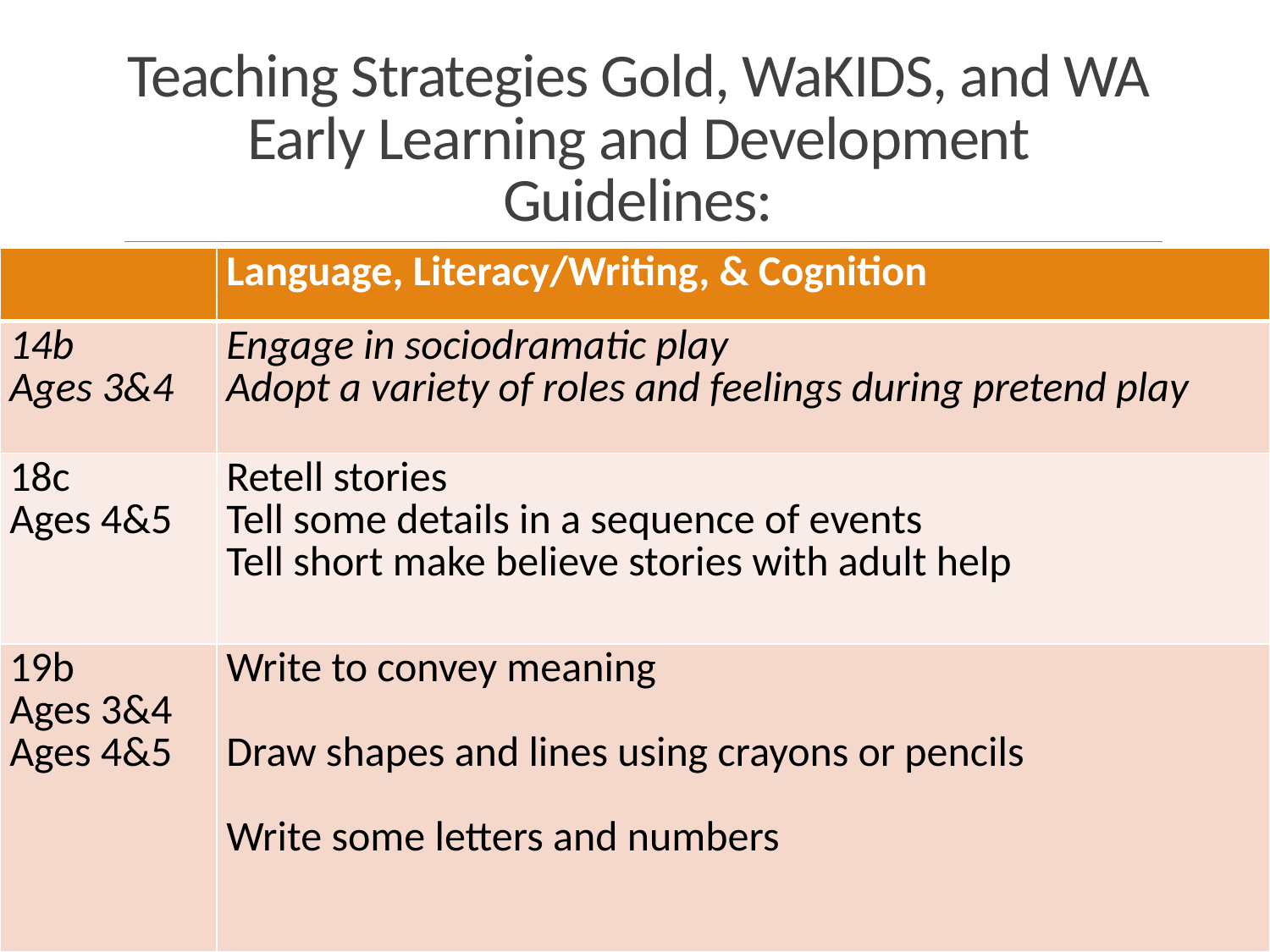

# Teaching Strategies Gold, WaKIDS, and WA Early Learning and Development Guidelines:
|  | Language, Literacy/Writing, & Cognition |
| --- | --- |
| 14b Ages 3&4 | Engage in sociodramatic play Adopt a variety of roles and feelings during pretend play |
| 18c Ages 4&5 | Retell stories Tell some details in a sequence of events Tell short make believe stories with adult help |
| 19b Ages 3&4 Ages 4&5 | Write to convey meaning Draw shapes and lines using crayons or pencils Write some letters and numbers |